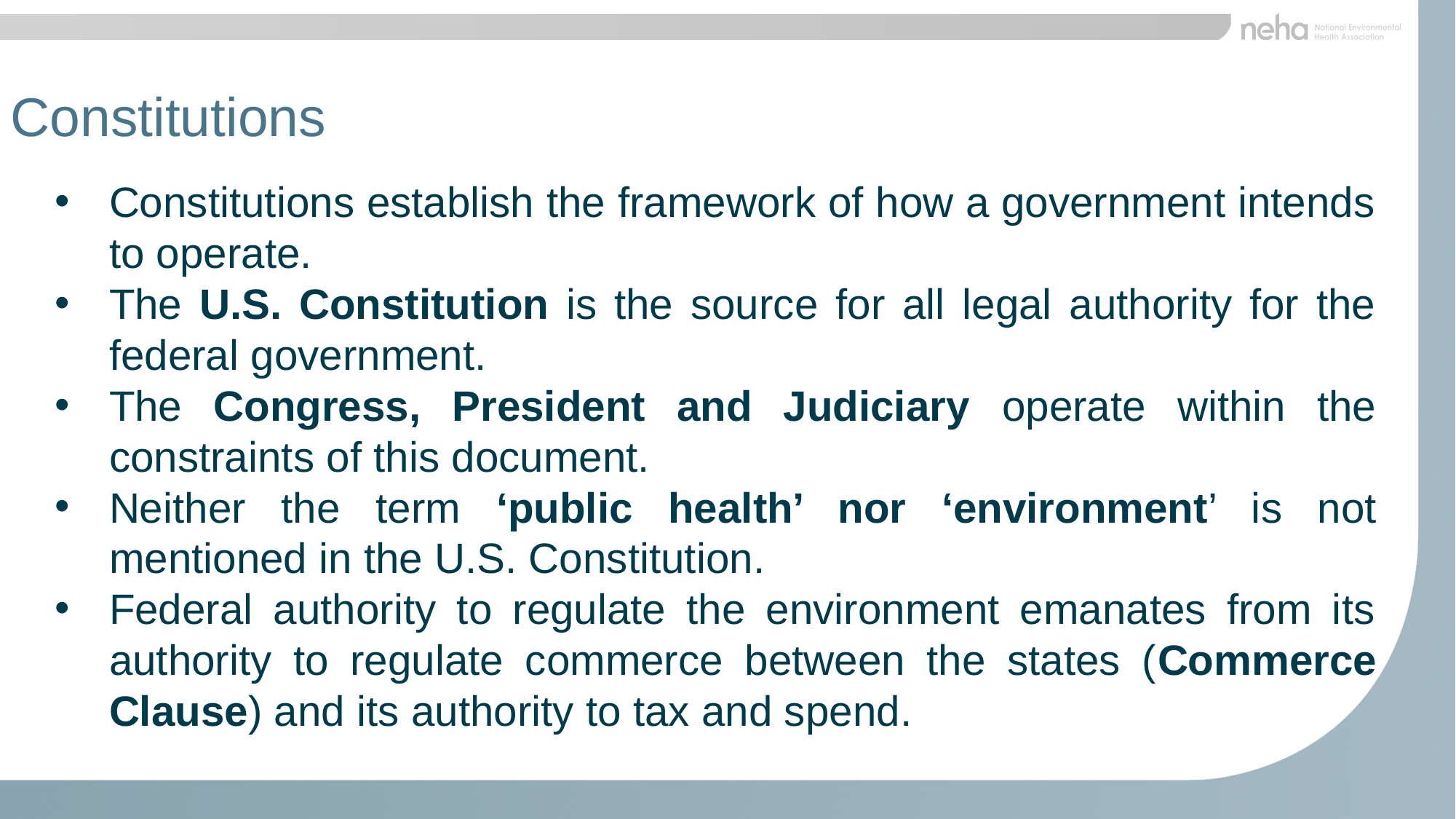

Constitutions
Constitutions establish the framework of how a government intends to operate.
The U.S. Constitution is the source for all legal authority for the federal government.
The Congress, President and Judiciary operate within the constraints of this document.
Neither the term ‘public health’ nor ‘environment’ is not mentioned in the U.S. Constitution.
Federal authority to regulate the environment emanates from its authority to regulate commerce between the states (Commerce Clause) and its authority to tax and spend.